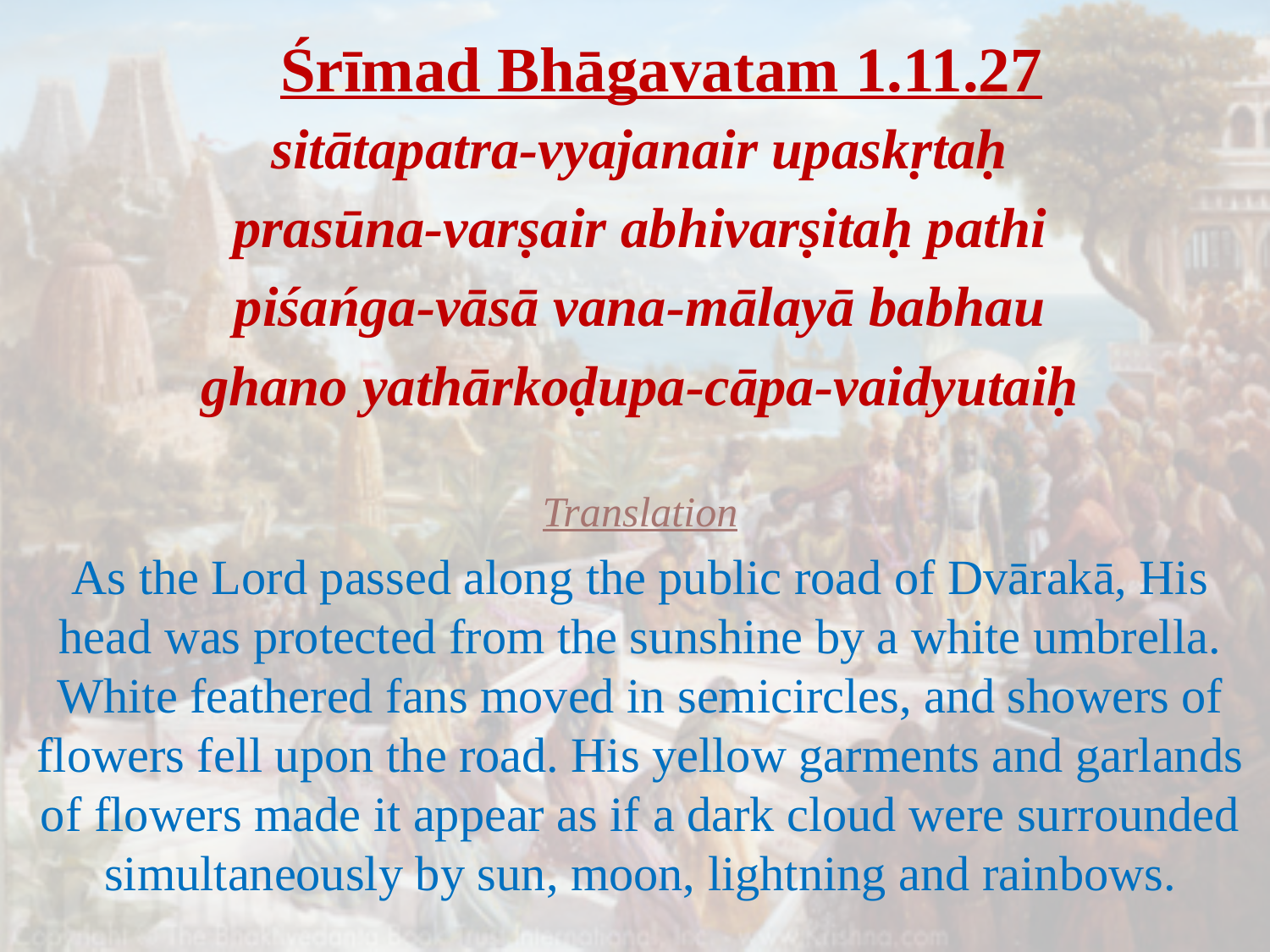

# Śrīmad Bhāgavatam 1.11.27
sitātapatra-vyajanair upaskṛtaḥ
prasūna-varṣair abhivarṣitaḥ pathi
piśańga-vāsā vana-mālayā babhau
ghano yathārkoḍupa-cāpa-vaidyutaiḥ

Translation
As the Lord passed along the public road of Dvārakā, His head was protected from the sunshine by a white umbrella. White feathered fans moved in semicircles, and showers of flowers fell upon the road. His yellow garments and garlands of flowers made it appear as if a dark cloud were surrounded simultaneously by sun, moon, lightning and rainbows.